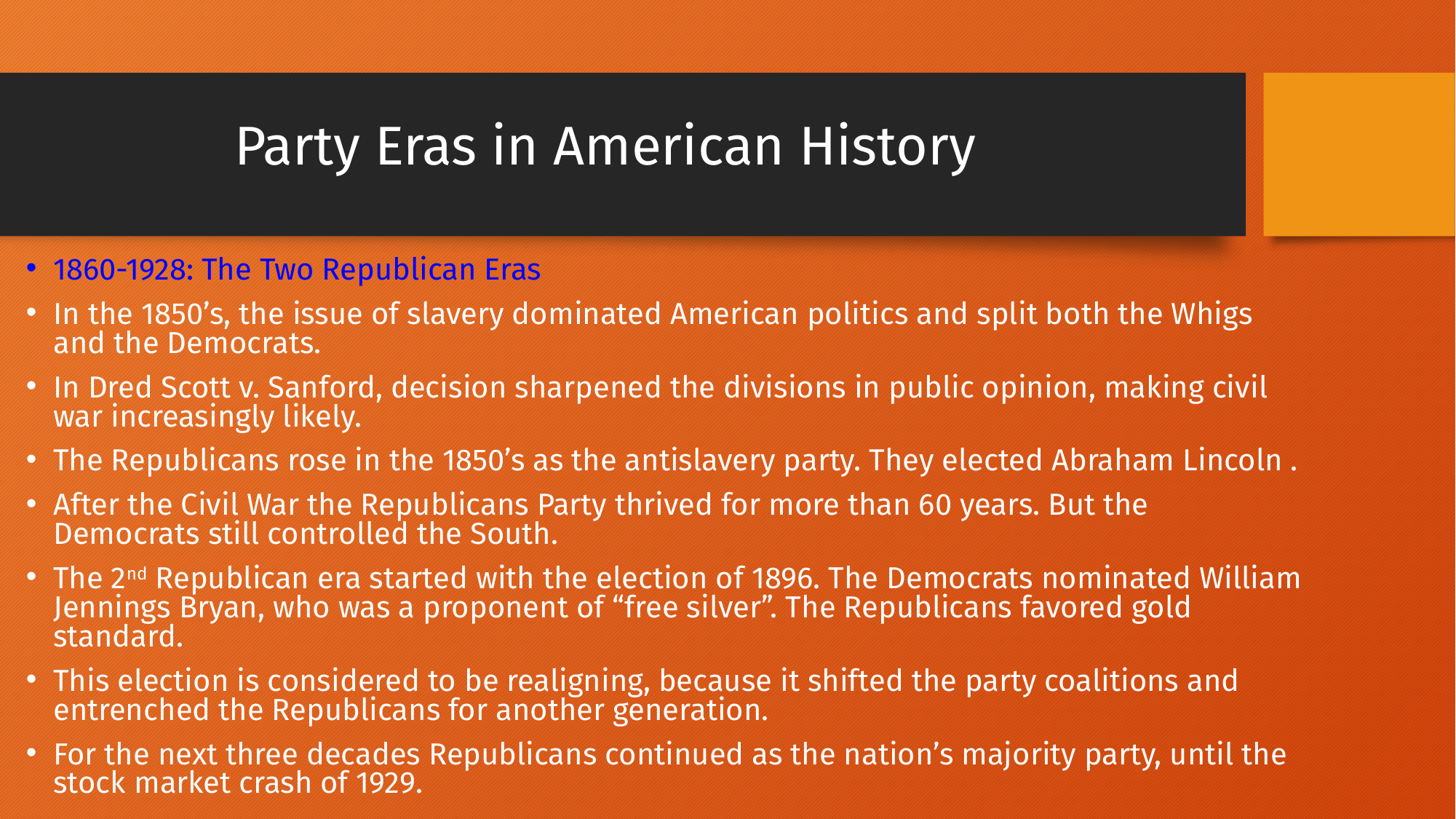

# Party Eras in American History
1860-1928: The Two Republican Eras
In the 1850’s, the issue of slavery dominated American politics and split both the Whigs and the Democrats.
In Dred Scott v. Sanford, decision sharpened the divisions in public opinion, making civil war increasingly likely.
The Republicans rose in the 1850’s as the antislavery party. They elected Abraham Lincoln .
After the Civil War the Republicans Party thrived for more than 60 years. But the Democrats still controlled the South.
The 2nd Republican era started with the election of 1896. The Democrats nominated William Jennings Bryan, who was a proponent of “free silver”. The Republicans favored gold standard.
This election is considered to be realigning, because it shifted the party coalitions and entrenched the Republicans for another generation.
For the next three decades Republicans continued as the nation’s majority party, until the stock market crash of 1929.